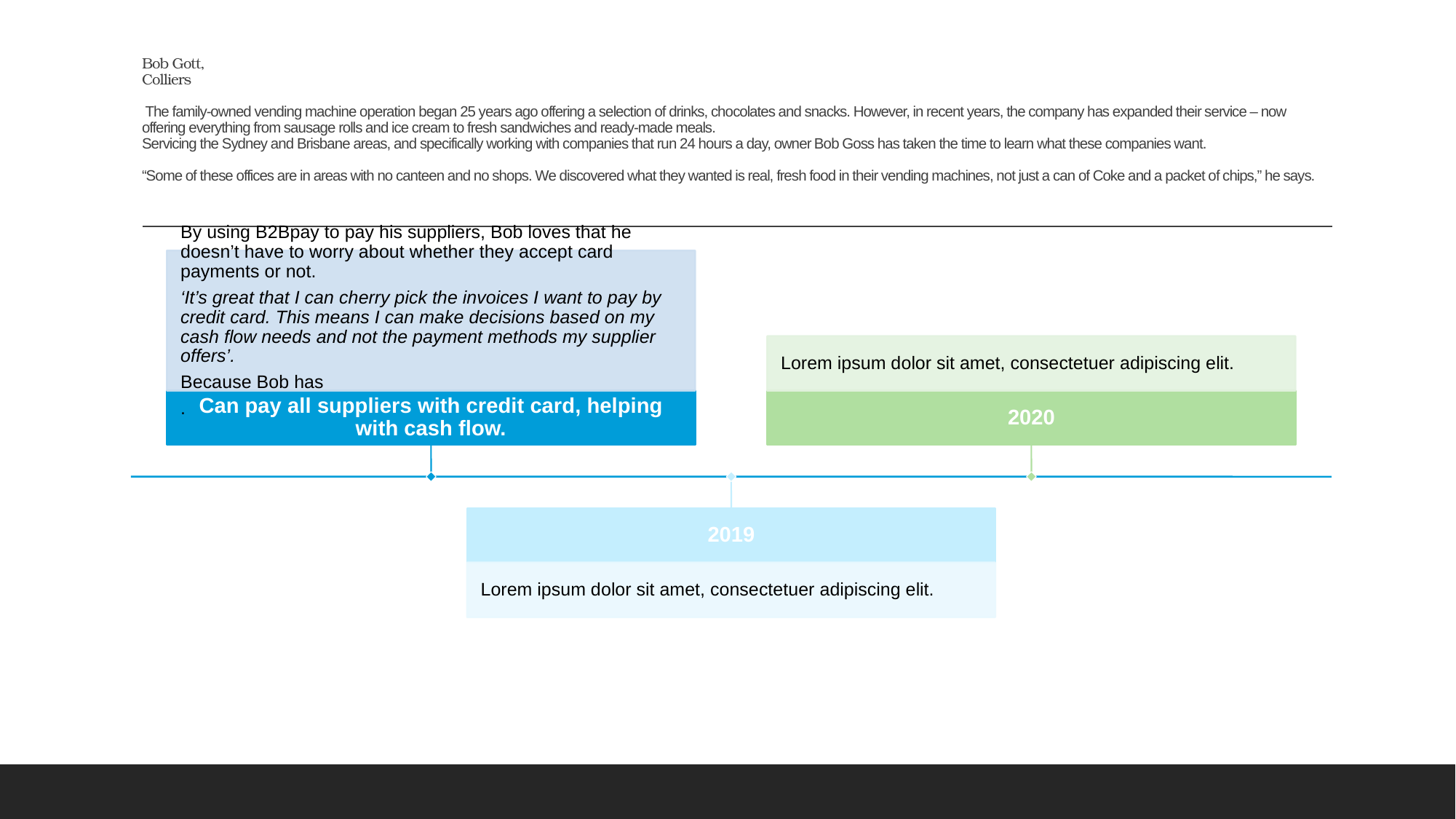

# Bob Gott, Colliers  The family-owned vending machine operation began 25 years ago offering a selection of drinks, chocolates and snacks. However, in recent years, the company has expanded their service – now offering everything from sausage rolls and ice cream to fresh sandwiches and ready-made meals.  Servicing the Sydney and Brisbane areas, and specifically working with companies that run 24 hours a day, owner Bob Goss has taken the time to learn what these companies want.  “Some of these offices are in areas with no canteen and no shops. We discovered what they wanted is real, fresh food in their vending machines, not just a can of Coke and a packet of chips,” he says.
Can pay all suppliers with credit card, helping with cash flow.
By using B2Bpay to pay his suppliers, Bob loves that he doesn’t have to worry about whether they accept card payments or not.
‘It’s great that I can cherry pick the invoices I want to pay by credit card. This means I can make decisions based on my cash flow needs and not the payment methods my supplier offers’.
Because Bob has
.
2019
Lorem ipsum dolor sit amet, consectetuer adipiscing elit.
2020
Lorem ipsum dolor sit amet, consectetuer adipiscing elit.